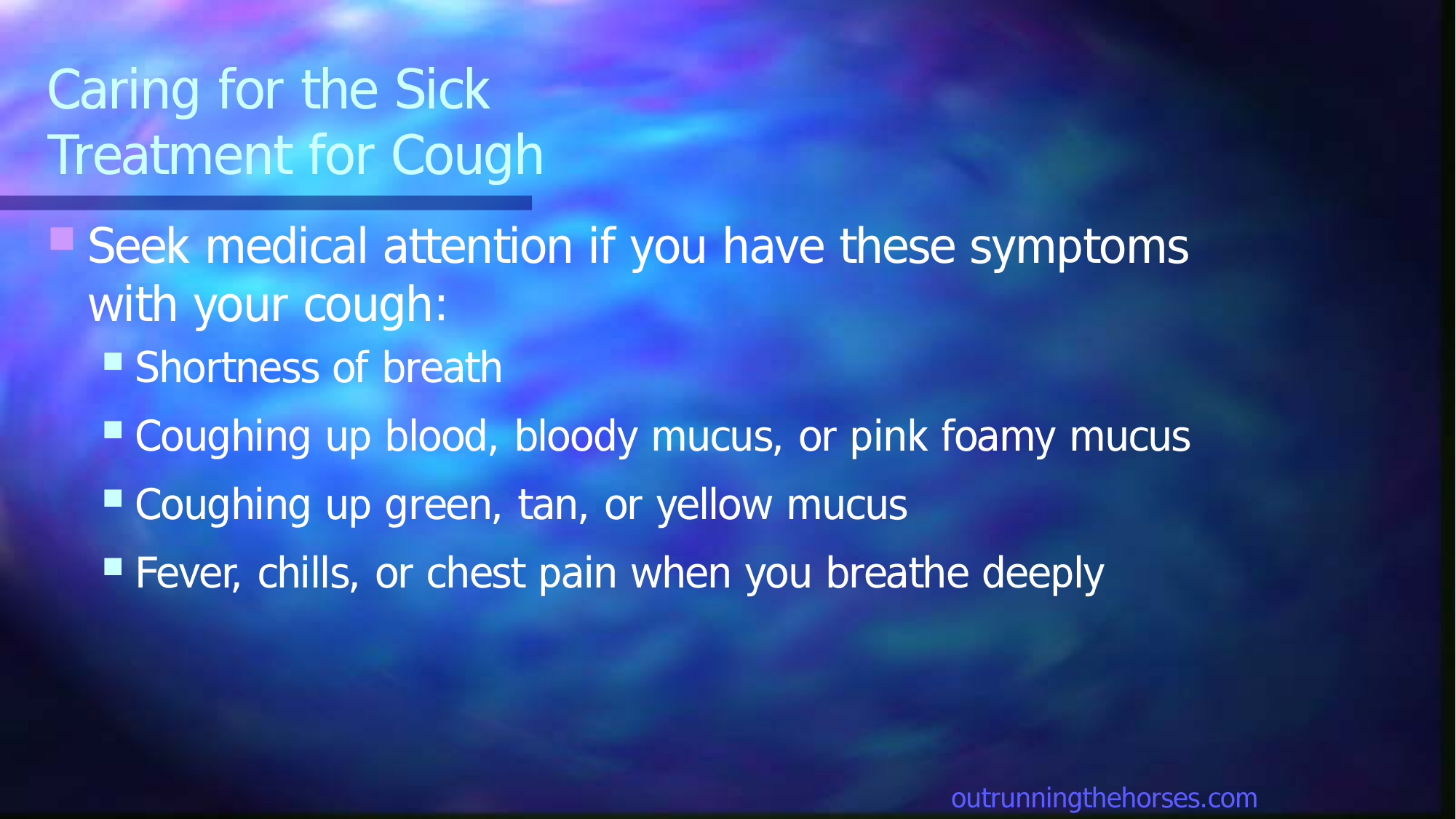

# Caring for the Sick Treatment for Cough
Seek medical attention if you have these symptoms with your cough:
Shortness of breath
Coughing up blood, bloody mucus, or pink foamy mucus
Coughing up green, tan, or yellow mucus
Fever, chills, or chest pain when you breathe deeply
outrunningthehorses.com